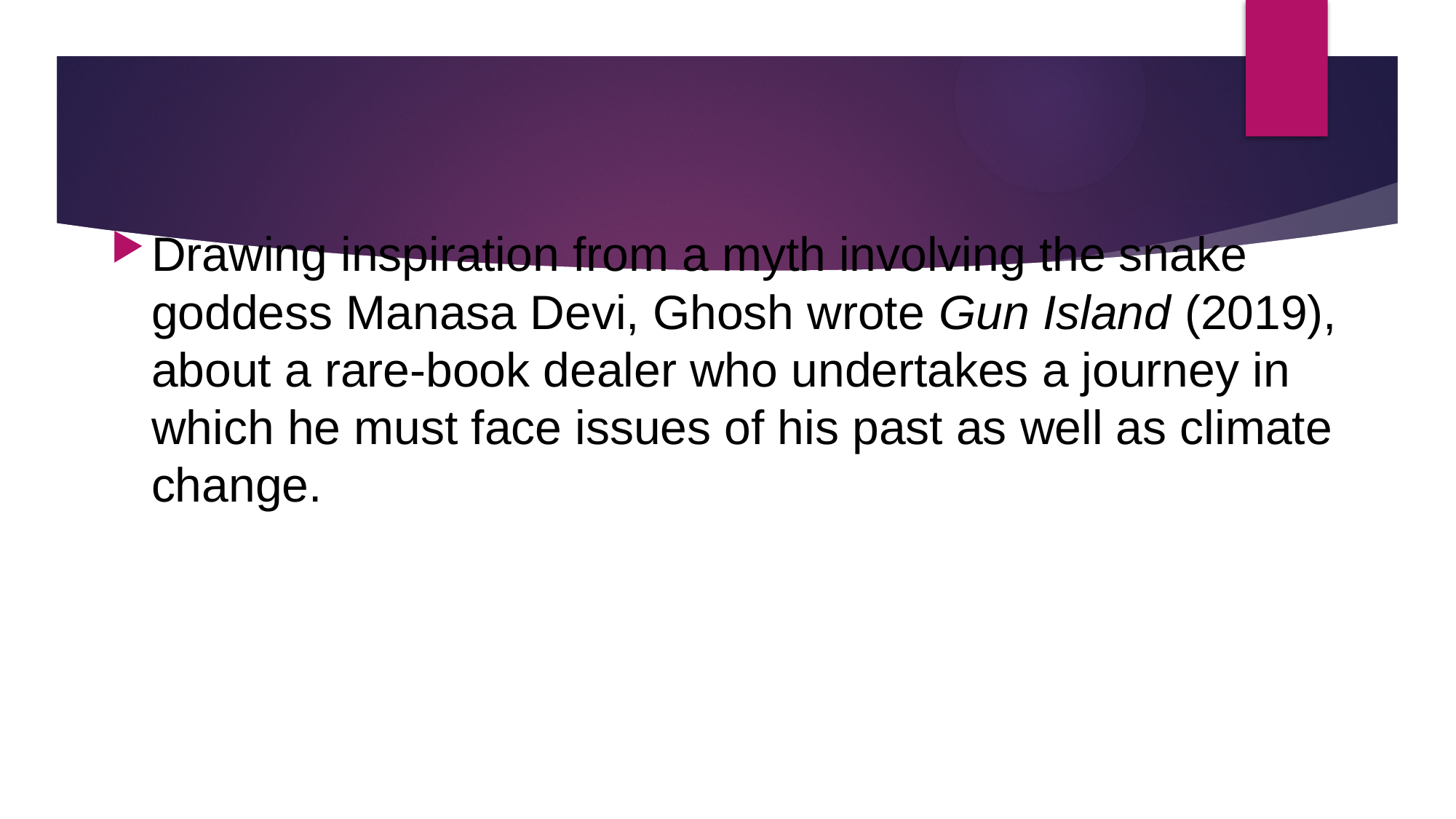

Drawing inspiration from a myth involving the snake goddess Manasa Devi, Ghosh wrote Gun Island (2019), about a rare-book dealer who undertakes a journey in which he must face issues of his past as well as climate change.